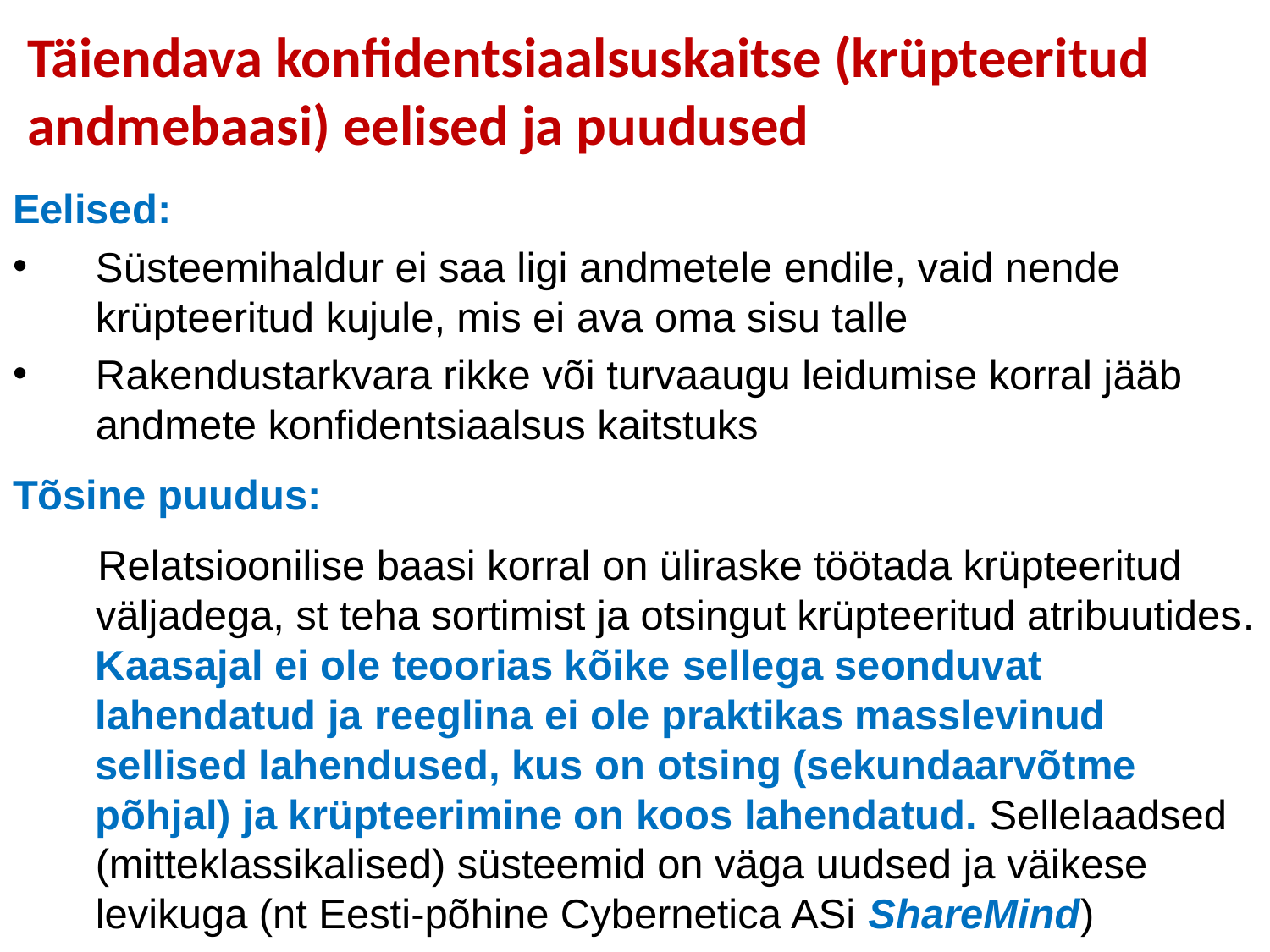

# Täiendava konfidentsiaalsuskaitse (krüpteeritud andmebaasi) eelised ja puudused
Eelised:
Süsteemihaldur ei saa ligi andmetele endile, vaid nende krüpteeritud kujule, mis ei ava oma sisu talle
Rakendustarkvara rikke või turvaaugu leidumise korral jääb andmete konfidentsiaalsus kaitstuks
Tõsine puudus:
Relatsioonilise baasi korral on üliraske töötada krüpteeritud väljadega, st teha sortimist ja otsingut krüpteeritud atribuutides. Kaasajal ei ole teoorias kõike sellega seonduvat lahendatud ja reeglina ei ole praktikas masslevinud sellised lahendused, kus on otsing (sekundaarvõtme põhjal) ja krüpteerimine on koos lahendatud. Sellelaadsed (mitteklassikalised) süsteemid on väga uudsed ja väikese levikuga (nt Eesti-põhine Cybernetica ASi ShareMind)